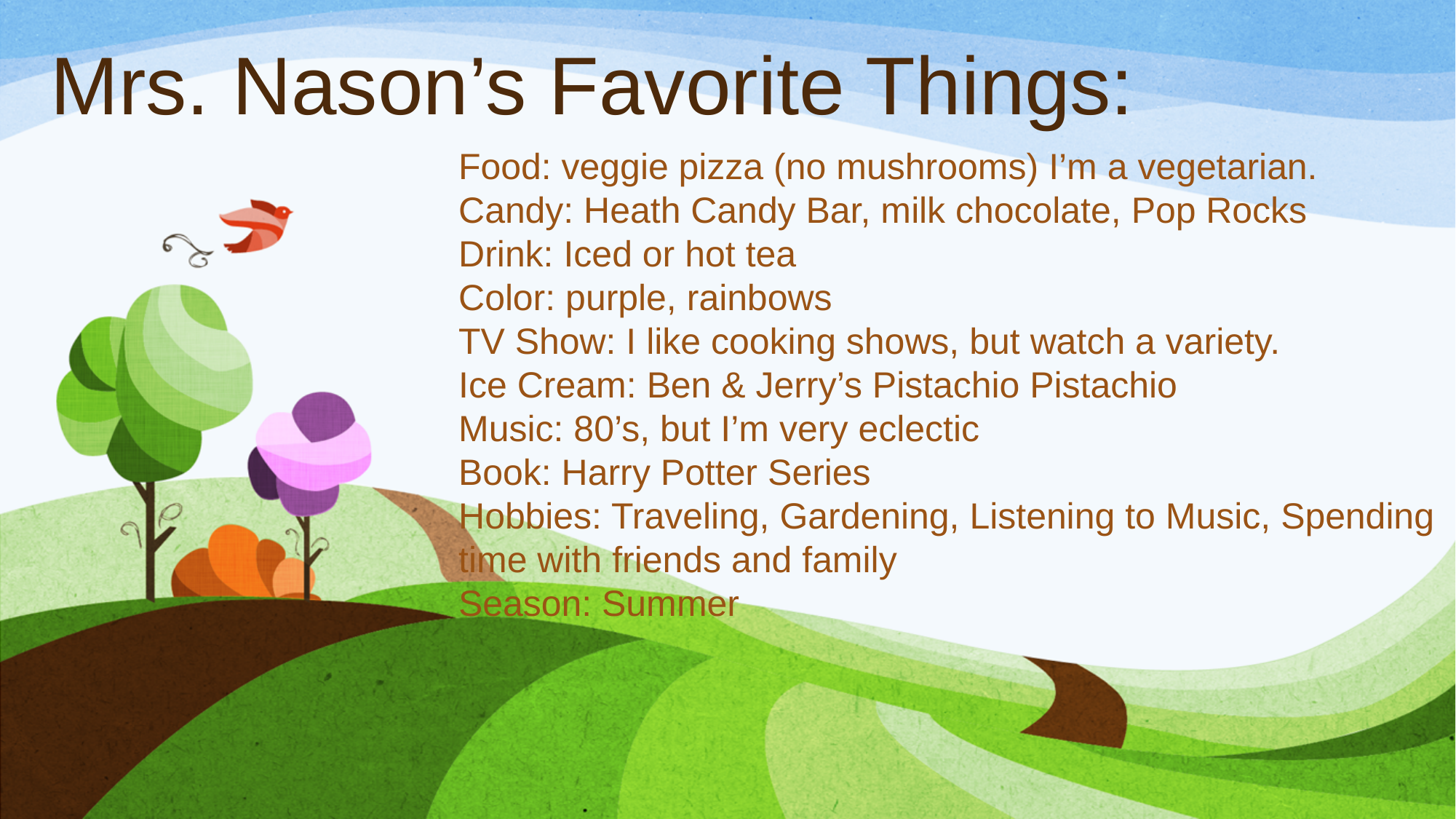

# Mrs. Nason’s Favorite Things:
Food: veggie pizza (no mushrooms) I’m a vegetarian.
Candy: Heath Candy Bar, milk chocolate, Pop Rocks
Drink: Iced or hot tea
Color: purple, rainbows
TV Show: I like cooking shows, but watch a variety.
Ice Cream: Ben & Jerry’s Pistachio Pistachio
Music: 80’s, but I’m very eclectic
Book: Harry Potter Series
Hobbies: Traveling, Gardening, Listening to Music, Spending time with friends and family
Season: Summer